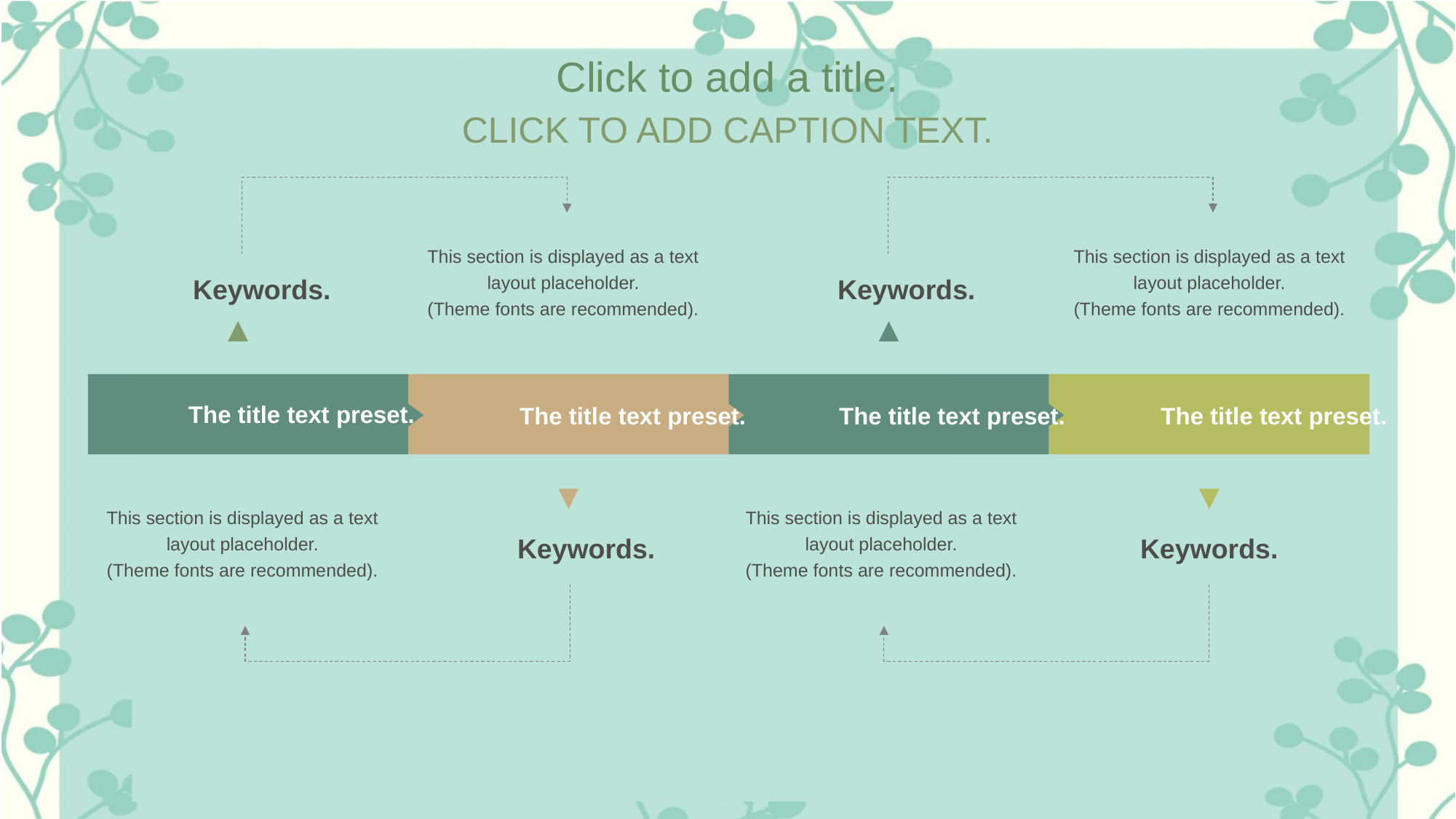

Click to add a title.
CLICK TO ADD CAPTION TEXT.

This section is displayed as a text layout placeholder.
(Theme fonts are recommended).
This section is displayed as a text layout placeholder.
(Theme fonts are recommended).
Keywords.
Keywords.

The title text preset.
The title text preset.
The title text preset.
The title text preset.

This section is displayed as a text layout placeholder.
(Theme fonts are recommended).
This section is displayed as a text layout placeholder.
(Theme fonts are recommended).
Keywords.
Keywords.